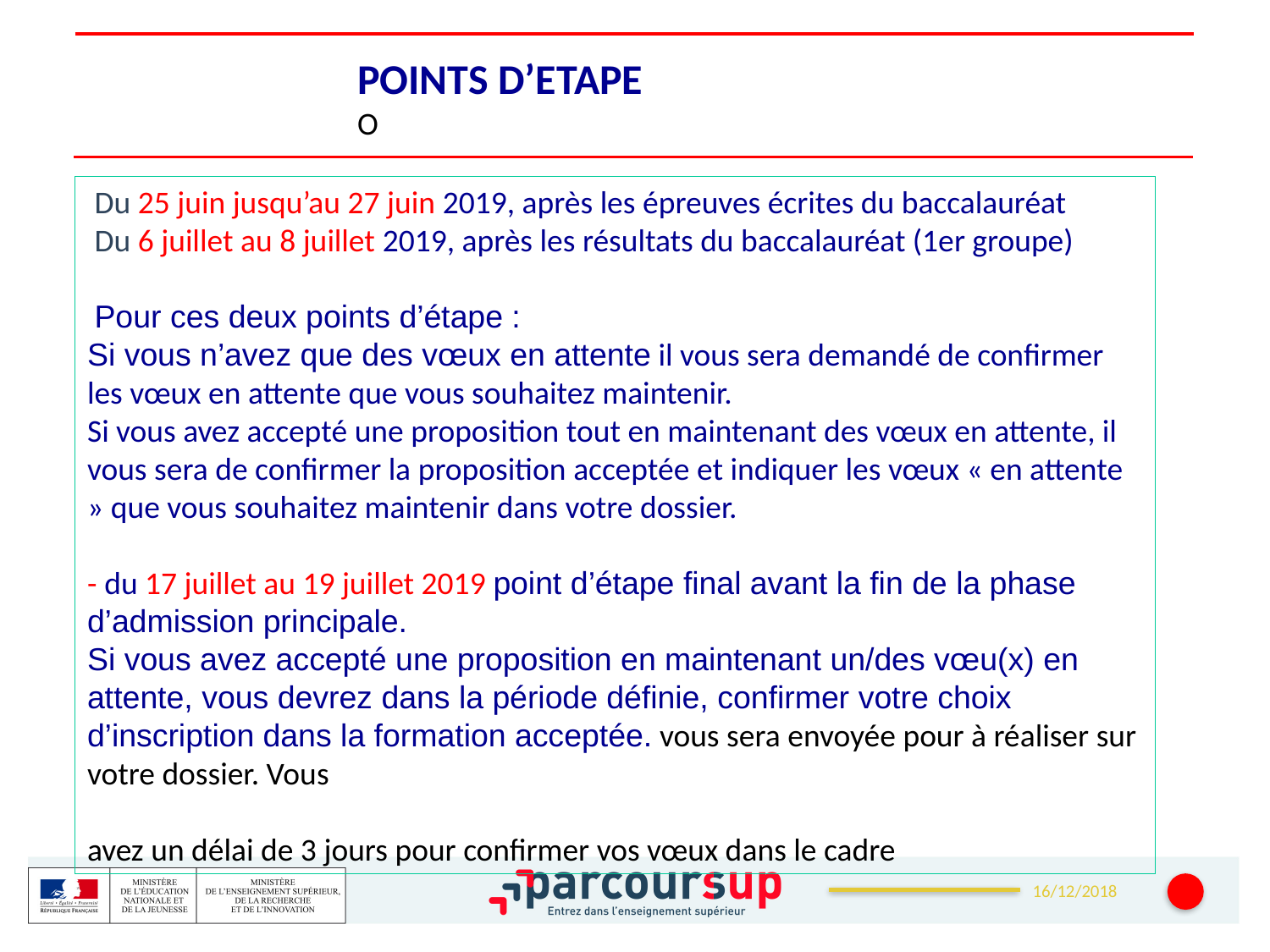

POINTS D’ETAPE
O
 Du 25 juin jusqu’au 27 juin 2019, après les épreuves écrites du baccalauréat
 Du 6 juillet au 8 juillet 2019, après les résultats du baccalauréat (1er groupe)

 Pour ces deux points d’étape :
Si vous n’avez que des vœux en attente il vous sera demandé de confirmer les vœux en attente que vous souhaitez maintenir.
Si vous avez accepté une proposition tout en maintenant des vœux en attente, il vous sera de confirmer la proposition acceptée et indiquer les vœux « en attente » que vous souhaitez maintenir dans votre dossier.

- du 17 juillet au 19 juillet 2019 point d’étape final avant la fin de la phase d’admission principale.
Si vous avez accepté une proposition en maintenant un/des vœu(x) en attente, vous devrez dans la période définie, confirmer votre choix d’inscription dans la formation acceptée. vous sera envoyée pour à réaliser sur votre dossier. Vous

avez un délai de 3 jours pour confirmer vos vœux dans le cadre